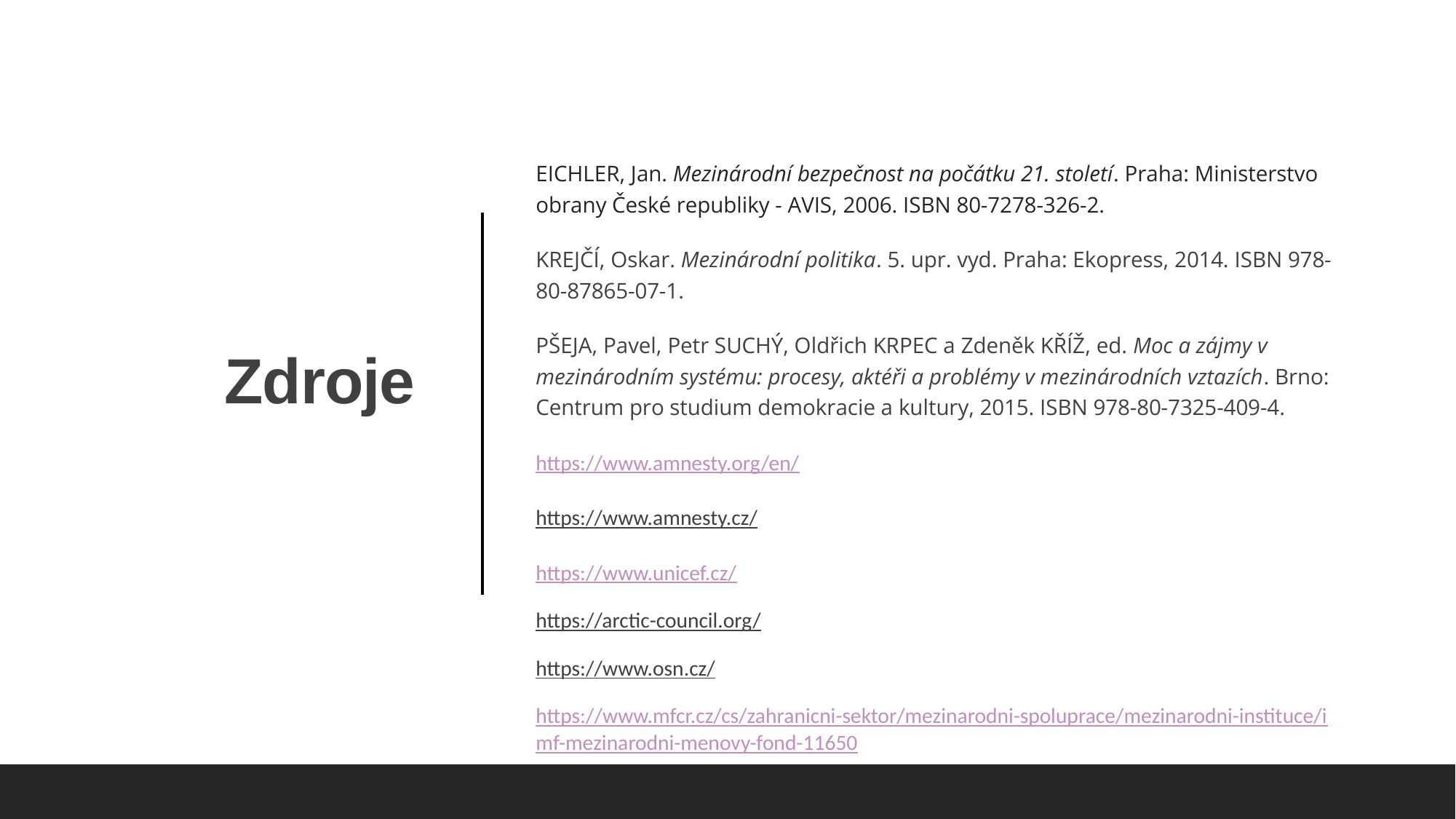

# Zdroje
EICHLER, Jan. Mezinárodní bezpečnost na počátku 21. století. Praha: Ministerstvo obrany České republiky - AVIS, 2006. ISBN 80-7278-326-2.
KREJČÍ, Oskar. Mezinárodní politika. 5. upr. vyd. Praha: Ekopress, 2014. ISBN 978-80-87865-07-1.
PŠEJA, Pavel, Petr SUCHÝ, Oldřich KRPEC a Zdeněk KŘÍŽ, ed. Moc a zájmy v mezinárodním systému: procesy, aktéři a problémy v mezinárodních vztazích. Brno: Centrum pro studium demokracie a kultury, 2015. ISBN 978-80-7325-409-4.
https://www.amnesty.org/en/
https://www.amnesty.cz/
https://www.unicef.cz/
https://arctic-council.org/
https://www.osn.cz/
https://www.mfcr.cz/cs/zahranicni-sektor/mezinarodni-spoluprace/mezinarodni-instituce/imf-mezinarodni-menovy-fond-11650